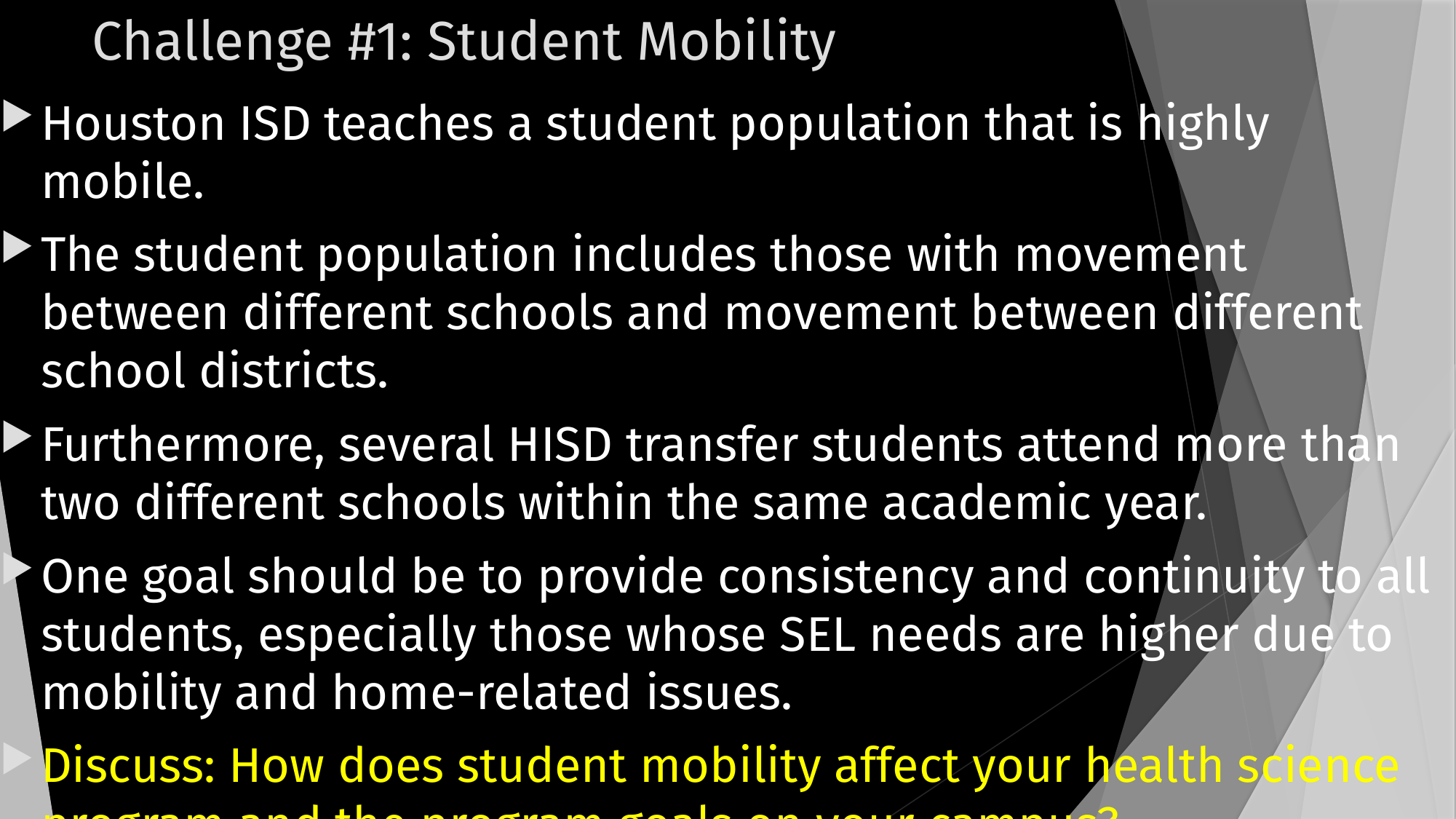

# Challenge #1: Student Mobility
Houston ISD teaches a student population that is highly mobile.
The student population includes those with movement between different schools and movement between different school districts.
Furthermore, several HISD transfer students attend more than two different schools within the same academic year.
One goal should be to provide consistency and continuity to all students, especially those whose SEL needs are higher due to mobility and home-related issues.
Discuss: How does student mobility affect your health science program and the program goals on your campus?